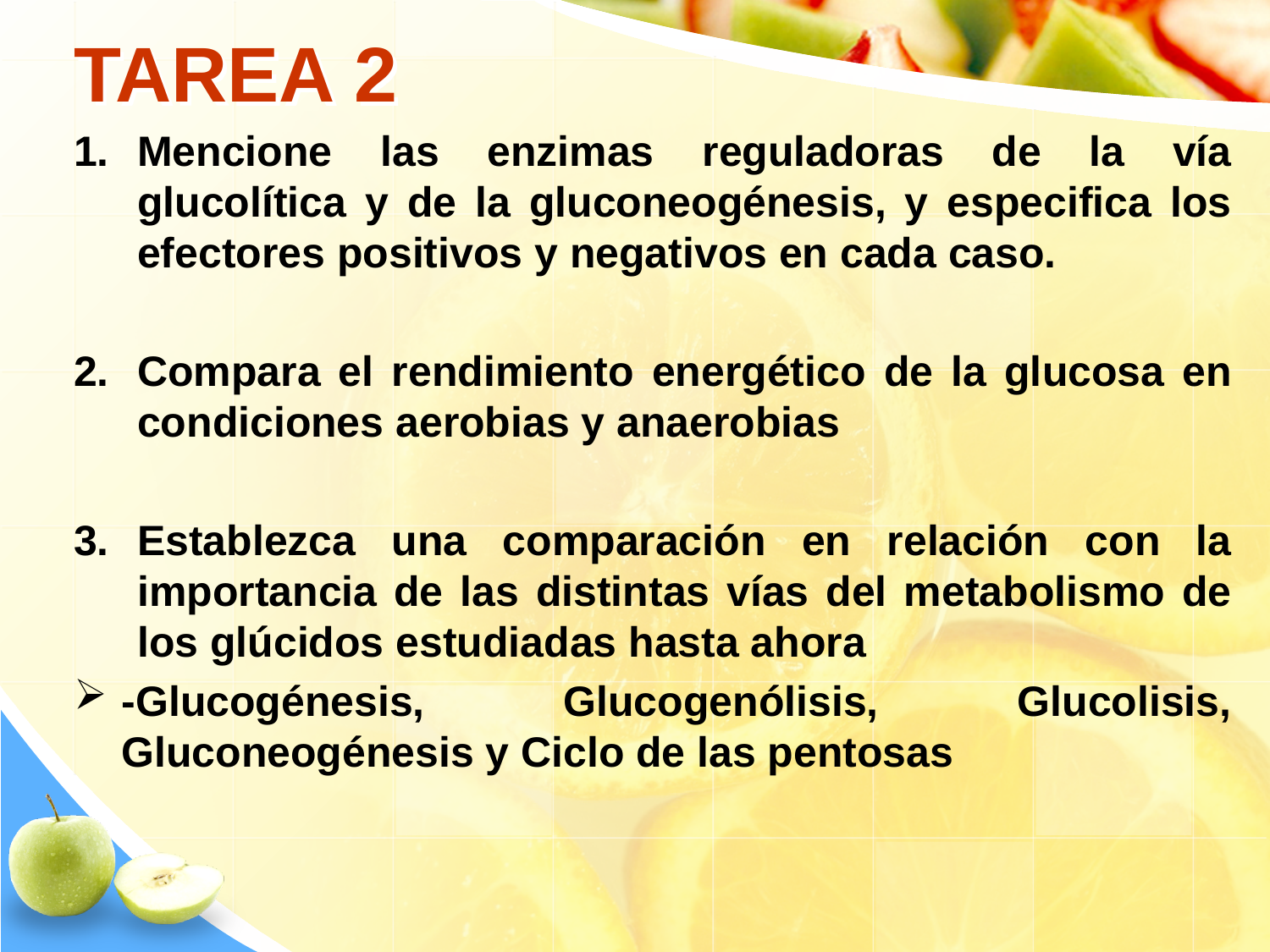

# TAREA 2
Mencione las enzimas reguladoras de la vía glucolítica y de la gluconeogénesis, y especifica los efectores positivos y negativos en cada caso.

Compara el rendimiento energético de la glucosa en condiciones aerobias y anaerobias

Establezca una comparación en relación con la importancia de las distintas vías del metabolismo de los glúcidos estudiadas hasta ahora
-Glucogénesis, Glucogenólisis, Glucolisis, Gluconeogénesis y Ciclo de las pentosas